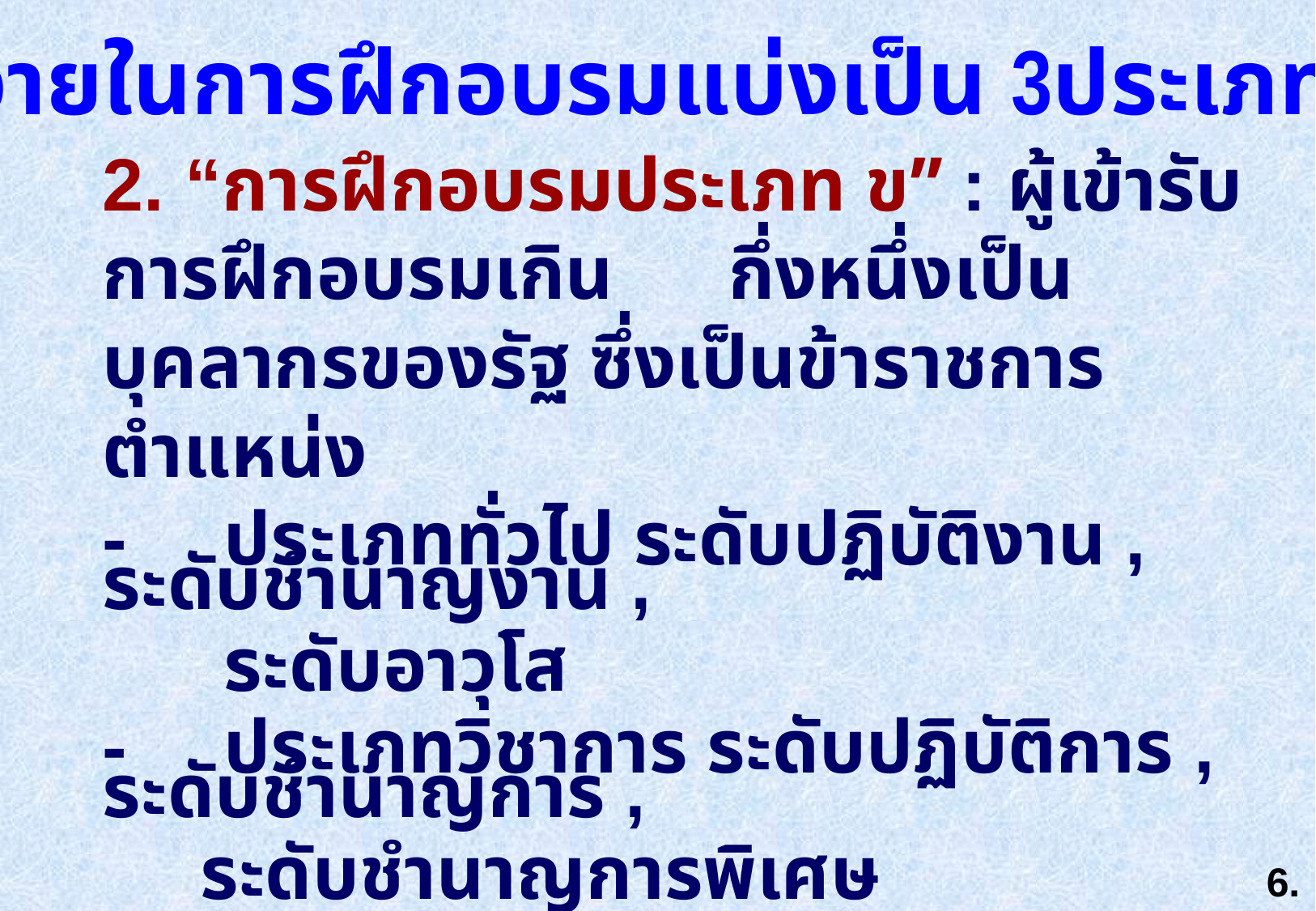

ค่าใช้จ่ายในการฝึกอบรมแบ่งเป็น 3ประเภท (ต่อ)
  	2. “การฝึกอบรมประเภท ข” : ผู้เข้ารับการฝึกอบรมเกิน      กึ่งหนึ่งเป็นบุคลากรของรัฐ ซึ่งเป็นข้าราชการตำแหน่ง
	-	ประเภททั่วไป ระดับปฏิบัติงาน , ระดับชำนาญงาน ,
		ระดับอาวุโส
	-	ประเภทวิชาการ ระดับปฏิบัติการ , ระดับชำนาญการ ,
          ระดับชำนาญการพิเศษ
	-	ประเภทอำนวยการ ระดับต้น
        3.การฝึกอบรมบุคคลภายนอก
6.